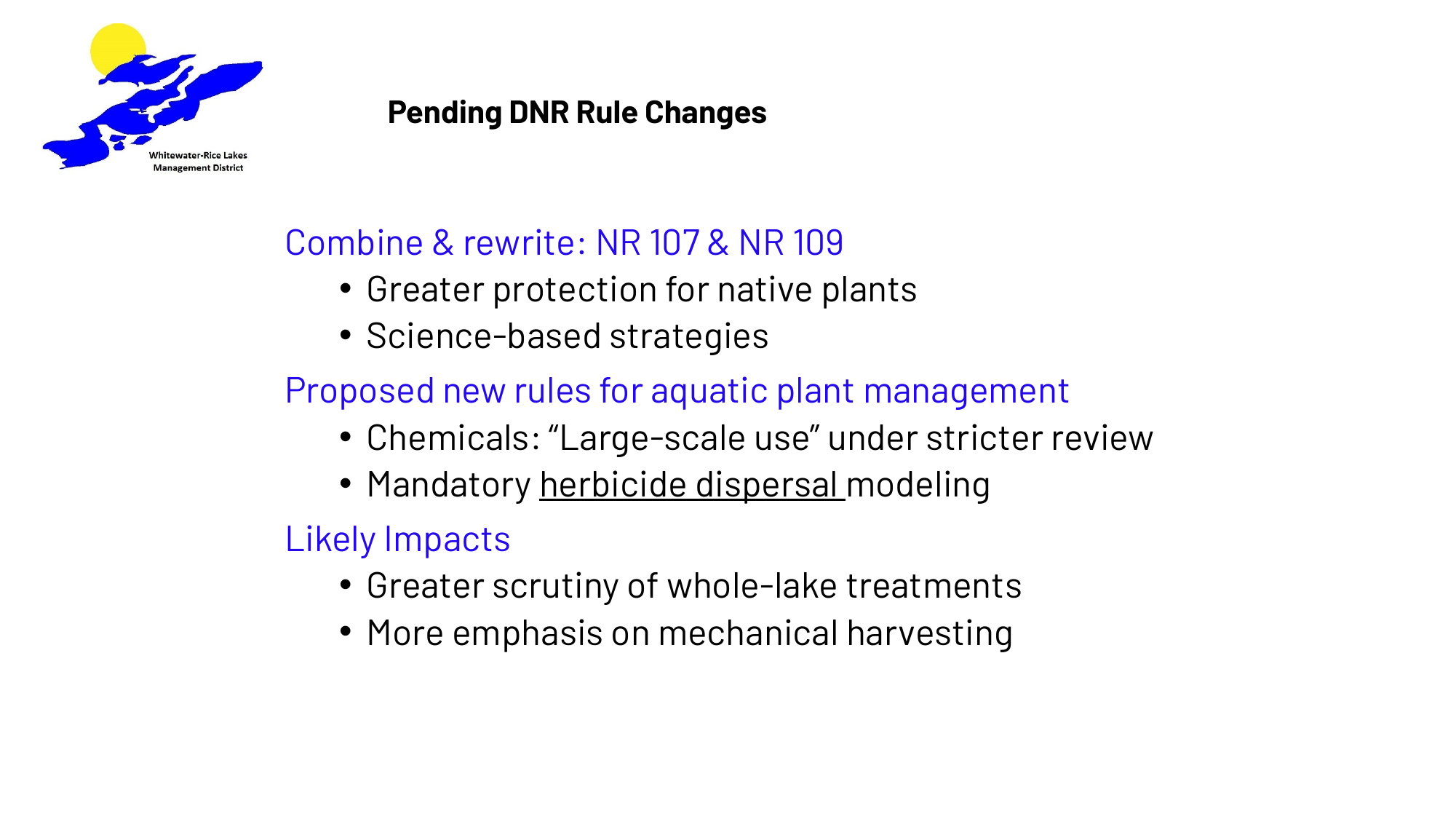

# Pending DNR Rule Changes
Combine & rewrite: NR 107 & NR 109
Greater protection for native plants
Science-based strategies
Proposed new rules for aquatic plant management
Chemicals: “Large-scale use” under stricter review
Mandatory herbicide dispersal modeling
Likely Impacts
Greater scrutiny of whole-lake treatments
More emphasis on mechanical harvesting